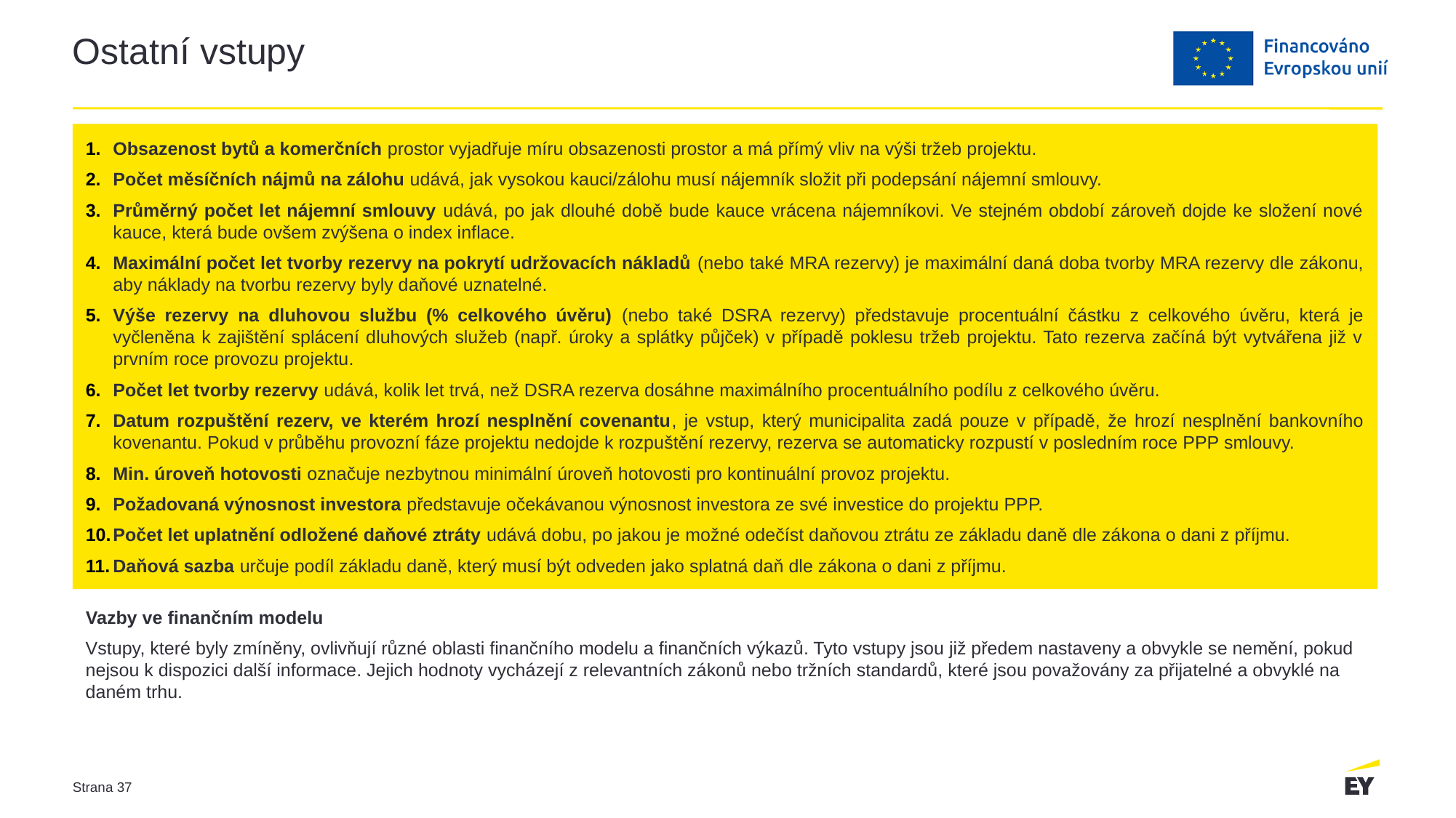

# Ostatní vstupy
Obsazenost bytů a komerčních prostor vyjadřuje míru obsazenosti prostor a má přímý vliv na výši tržeb projektu.
Počet měsíčních nájmů na zálohu udává, jak vysokou kauci/zálohu musí nájemník složit při podepsání nájemní smlouvy.
Průměrný počet let nájemní smlouvy udává, po jak dlouhé době bude kauce vrácena nájemníkovi. Ve stejném období zároveň dojde ke složení nové kauce, která bude ovšem zvýšena o index inflace.
Maximální počet let tvorby rezervy na pokrytí udržovacích nákladů (nebo také MRA rezervy) je maximální daná doba tvorby MRA rezervy dle zákonu, aby náklady na tvorbu rezervy byly daňové uznatelné.
Výše rezervy na dluhovou službu (% celkového úvěru) (nebo také DSRA rezervy) představuje procentuální částku z celkového úvěru, která je vyčleněna k zajištění splácení dluhových služeb (např. úroky a splátky půjček) v případě poklesu tržeb projektu. Tato rezerva začíná být vytvářena již v prvním roce provozu projektu.
Počet let tvorby rezervy udává, kolik let trvá, než DSRA rezerva dosáhne maximálního procentuálního podílu z celkového úvěru.
Datum rozpuštění rezerv, ve kterém hrozí nesplnění covenantu, je vstup, který municipalita zadá pouze v případě, že hrozí nesplnění bankovního kovenantu. Pokud v průběhu provozní fáze projektu nedojde k rozpuštění rezervy, rezerva se automaticky rozpustí v posledním roce PPP smlouvy.
Min. úroveň hotovosti označuje nezbytnou minimální úroveň hotovosti pro kontinuální provoz projektu.
Požadovaná výnosnost investora představuje očekávanou výnosnost investora ze své investice do projektu PPP.
Počet let uplatnění odložené daňové ztráty udává dobu, po jakou je možné odečíst daňovou ztrátu ze základu daně dle zákona o dani z příjmu.
Daňová sazba určuje podíl základu daně, který musí být odveden jako splatná daň dle zákona o dani z příjmu.
Vazby ve finančním modelu
Vstupy, které byly zmíněny, ovlivňují různé oblasti finančního modelu a finančních výkazů. Tyto vstupy jsou již předem nastaveny a obvykle se nemění, pokud nejsou k dispozici další informace. Jejich hodnoty vycházejí z relevantních zákonů nebo tržních standardů, které jsou považovány za přijatelné a obvyklé na daném trhu.